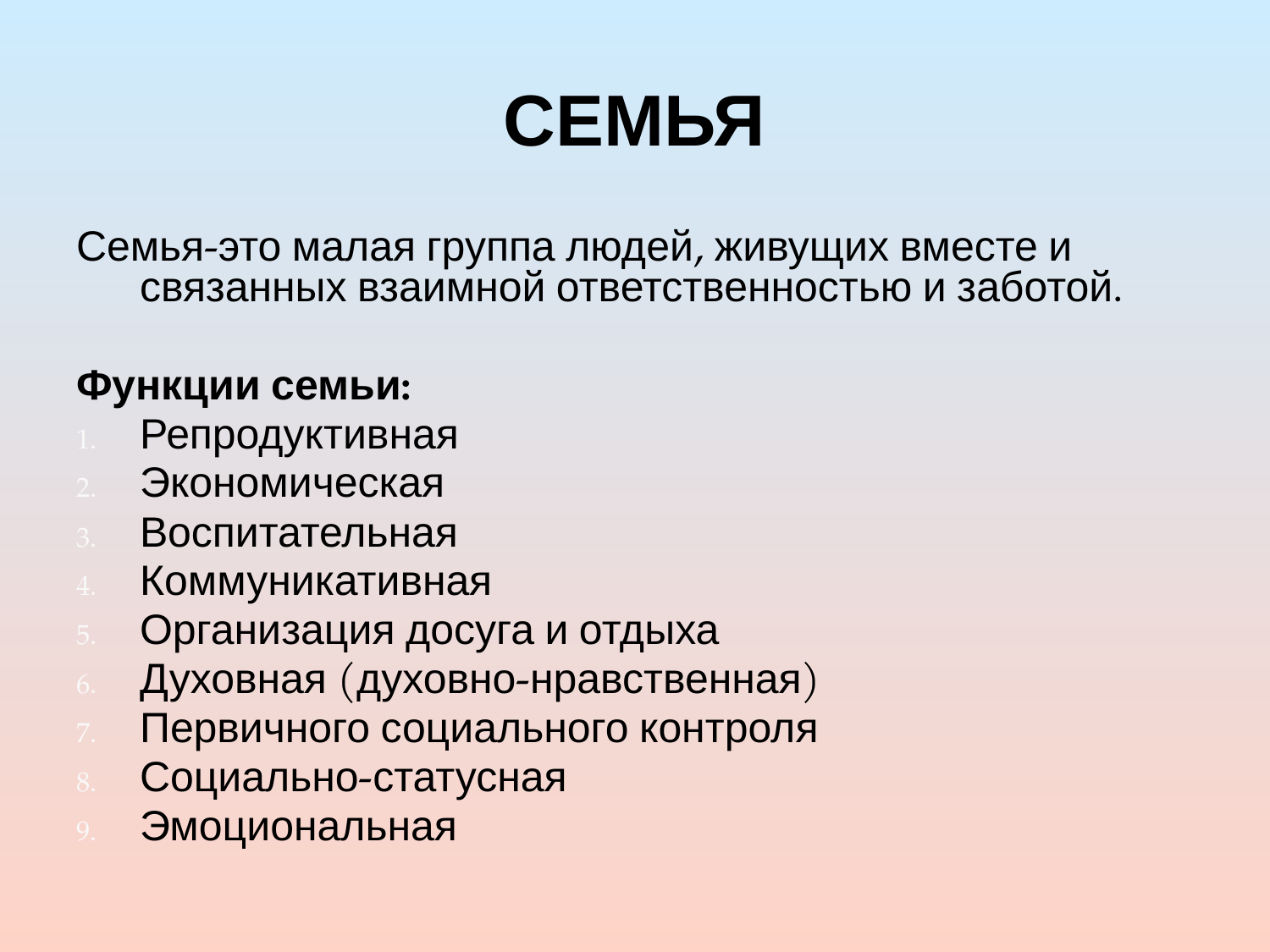

# СЕМЬЯ
Семья-это малая группа людей, живущих вместе и связанных взаимной ответственностью и заботой.

Функции семьи:
Репродуктивная
Экономическая
Воспитательная
Коммуникативная
Организация досуга и отдыха
Духовная (духовно-нравственная)
Первичного социального контроля
Социально-статусная
Эмоциональная